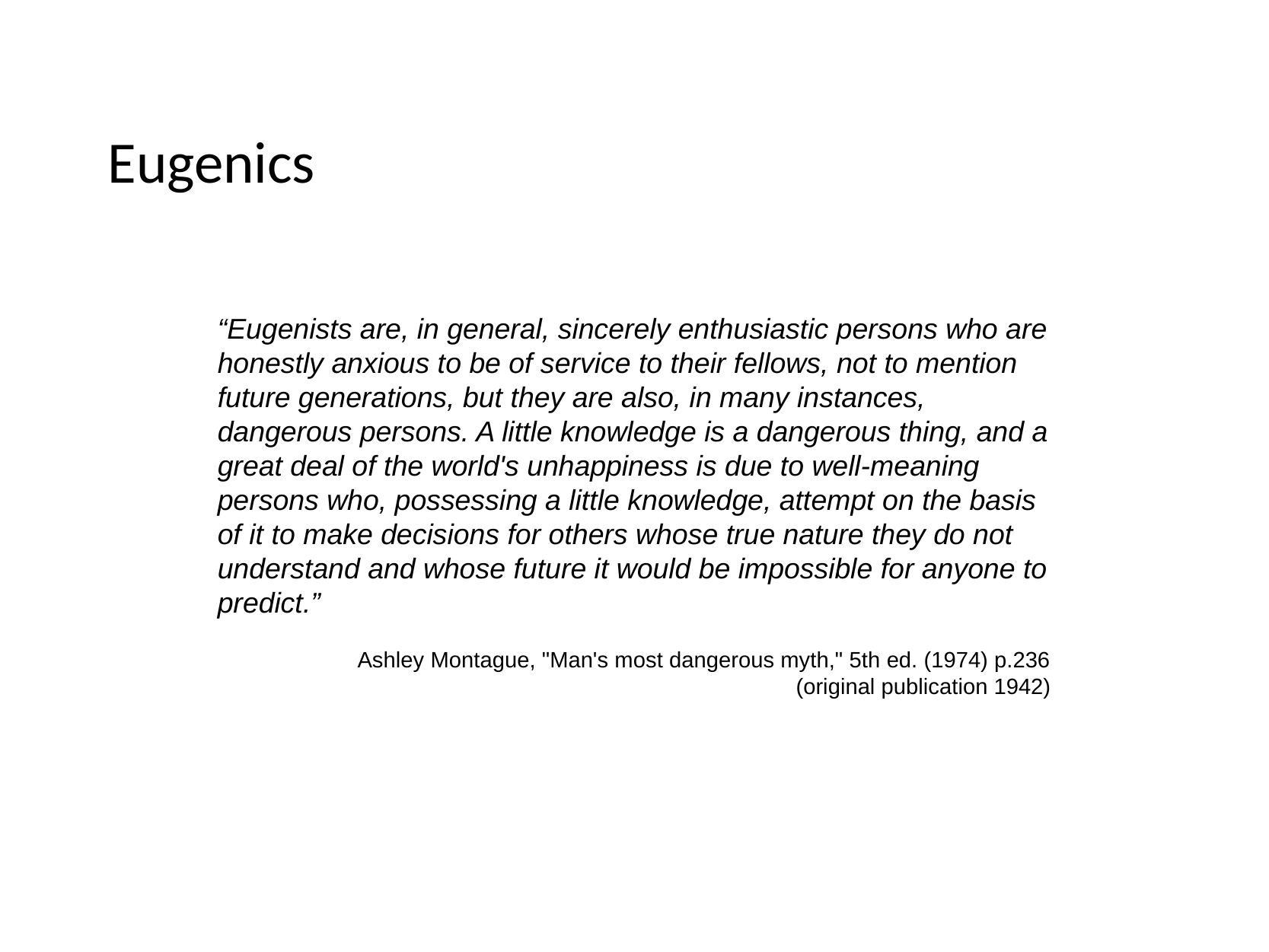

# Eugenics
“Eugenists are, in general, sincerely enthusiastic persons who are honestly anxious to be of service to their fellows, not to mention future generations, but they are also, in many instances, dangerous persons. A little knowledge is a dangerous thing, and a great deal of the world's unhappiness is due to well-meaning persons who, possessing a little knowledge, attempt on the basis of it to make decisions for others whose true nature they do not understand and whose future it would be impossible for anyone to predict.”

Ashley Montague, "Man's most dangerous myth," 5th ed. (1974) p.236
(original publication 1942)